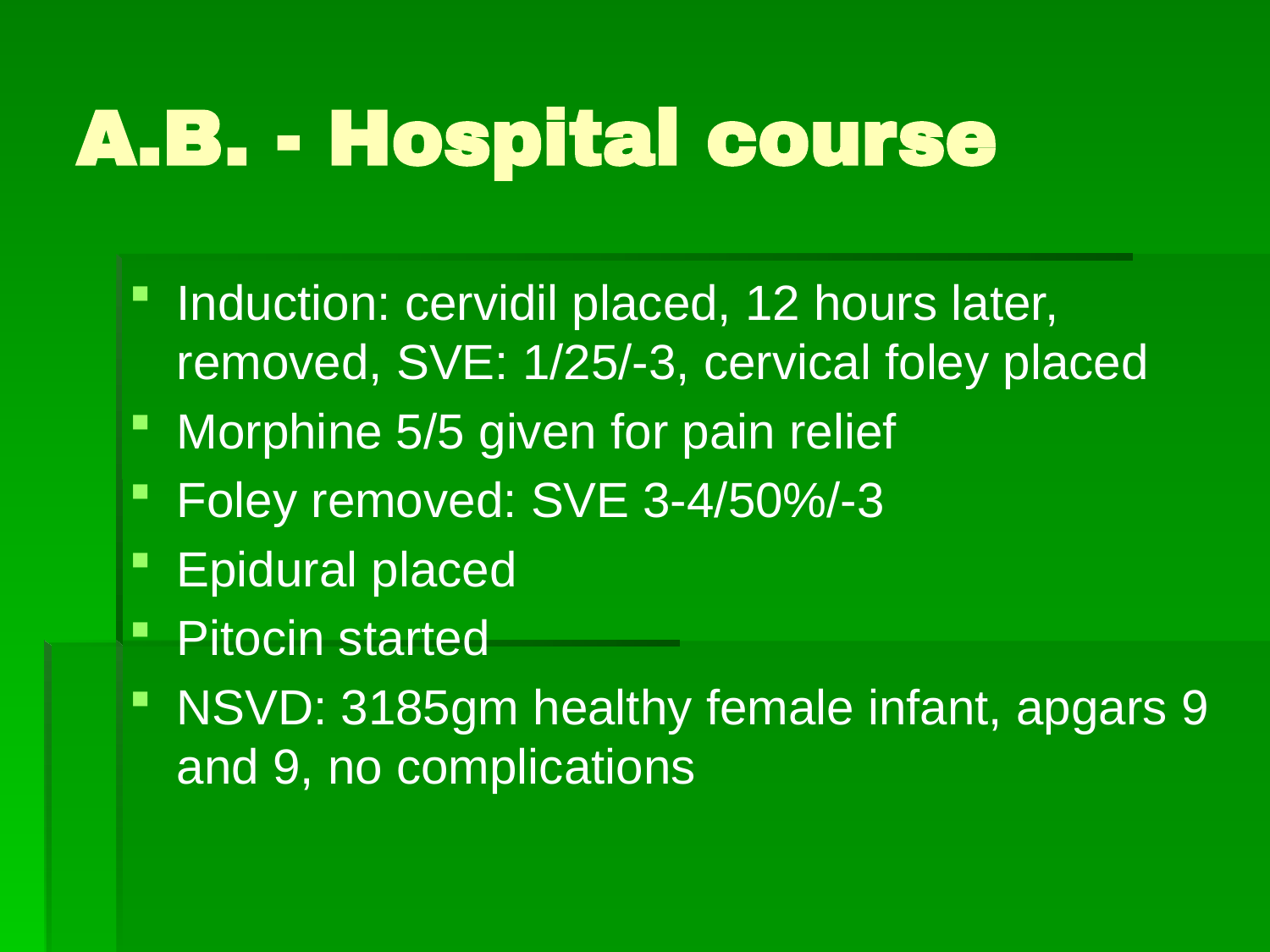

# A.B. - Hospital course
Induction: cervidil placed, 12 hours later, removed, SVE: 1/25/-3, cervical foley placed
Morphine 5/5 given for pain relief
Foley removed: SVE 3-4/50%/-3
Epidural placed
Pitocin started
NSVD: 3185gm healthy female infant, apgars 9 and 9, no complications